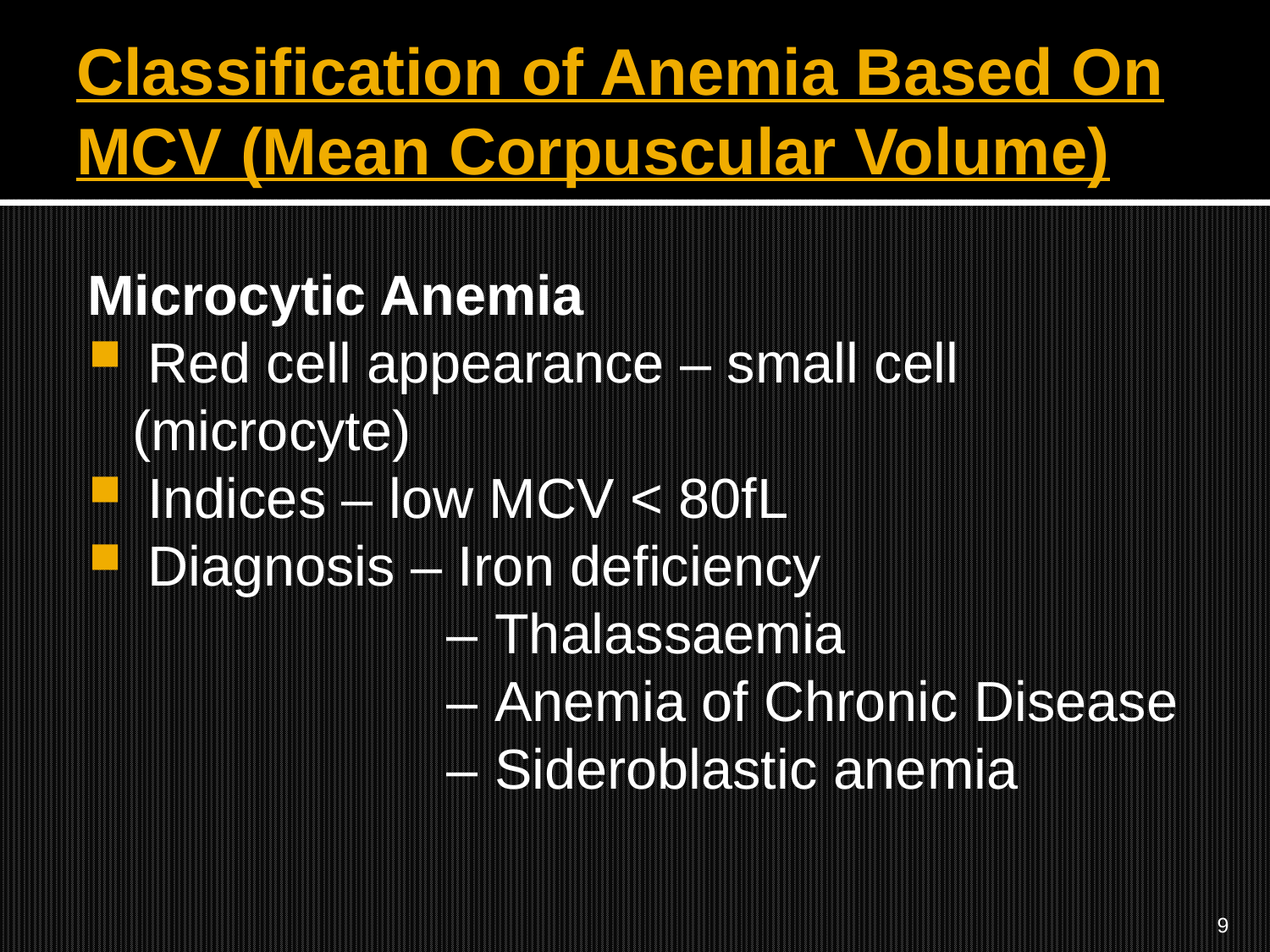

# Classification of Anemia Based On MCV (Mean Corpuscular Volume)
Microcytic Anemia
 Red cell appearance – small cell (microcyte)
 Indices – low MCV < 80fL
 Diagnosis – Iron deficiency
                       – Thalassaemia
                       – Anemia of Chronic Disease
                       – Sideroblastic anemia
9